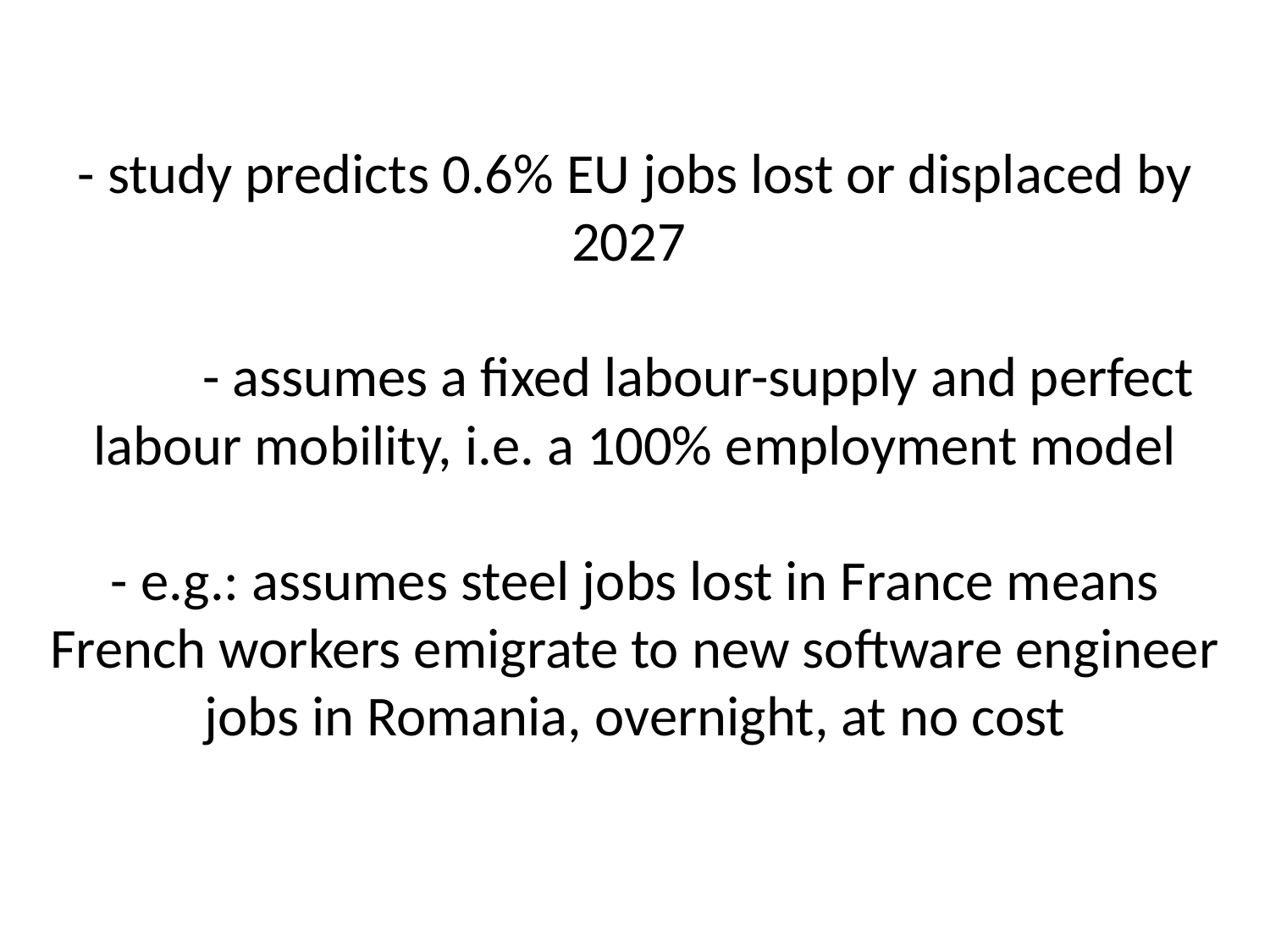

# - study predicts 0.6% EU jobs lost or displaced by 2027 - assumes a fixed labour-supply and perfect labour mobility, i.e. a 100% employment model - e.g.: assumes steel jobs lost in France means French workers emigrate to new software engineer jobs in Romania, overnight, at no cost